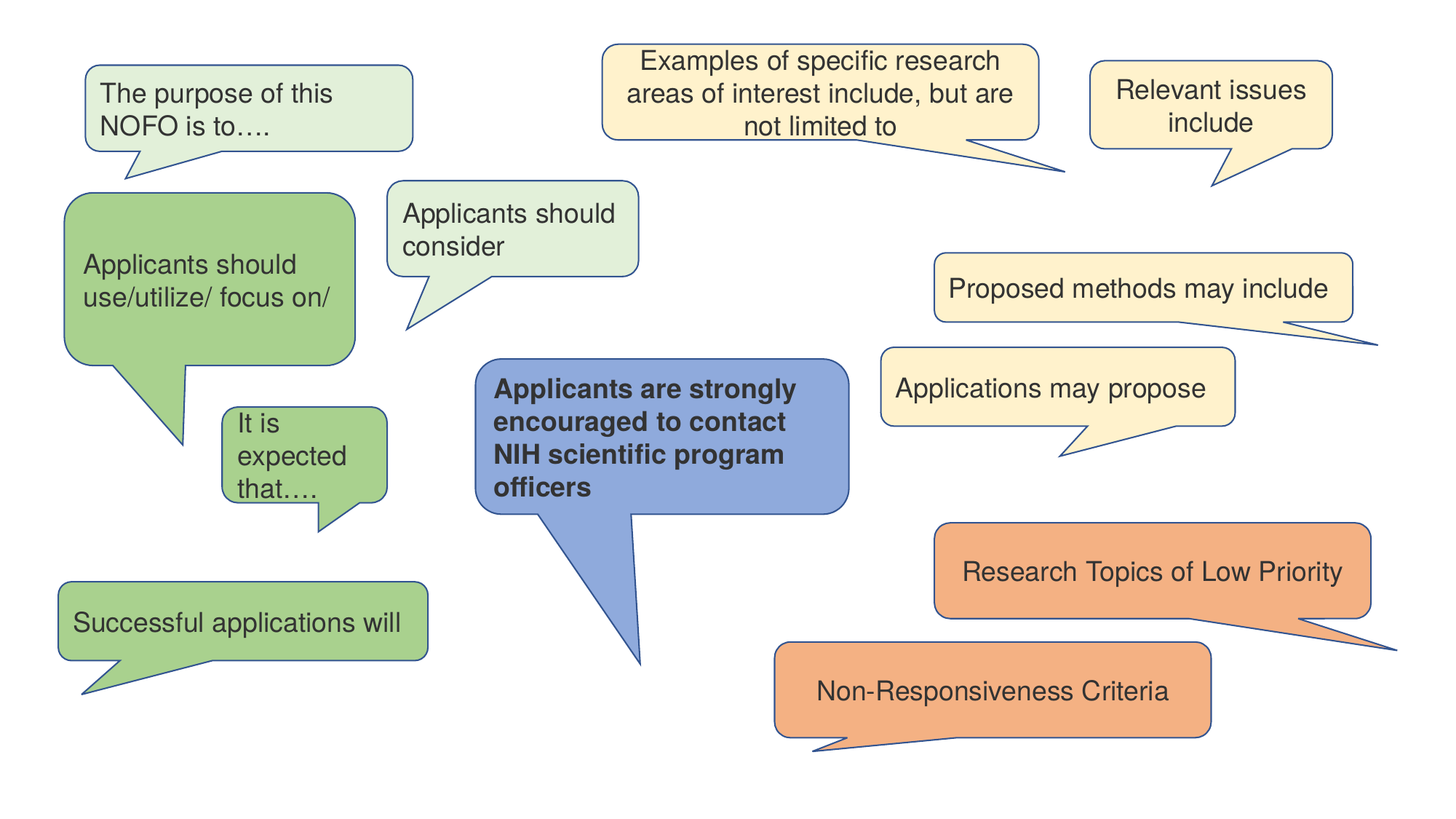

Examples of specific research areas of interest include, but are not limited to
Relevant issues include
The purpose of this NOFO is to….
Applicants should consider
Applicants should use/utilize/ focus on/
Proposed methods may include
Applications may propose
Applicants are strongly encouraged to contact NIH scientific program officers
It is expected that….
Research Topics of Low Priority
Successful applications will
Non-Responsiveness Criteria